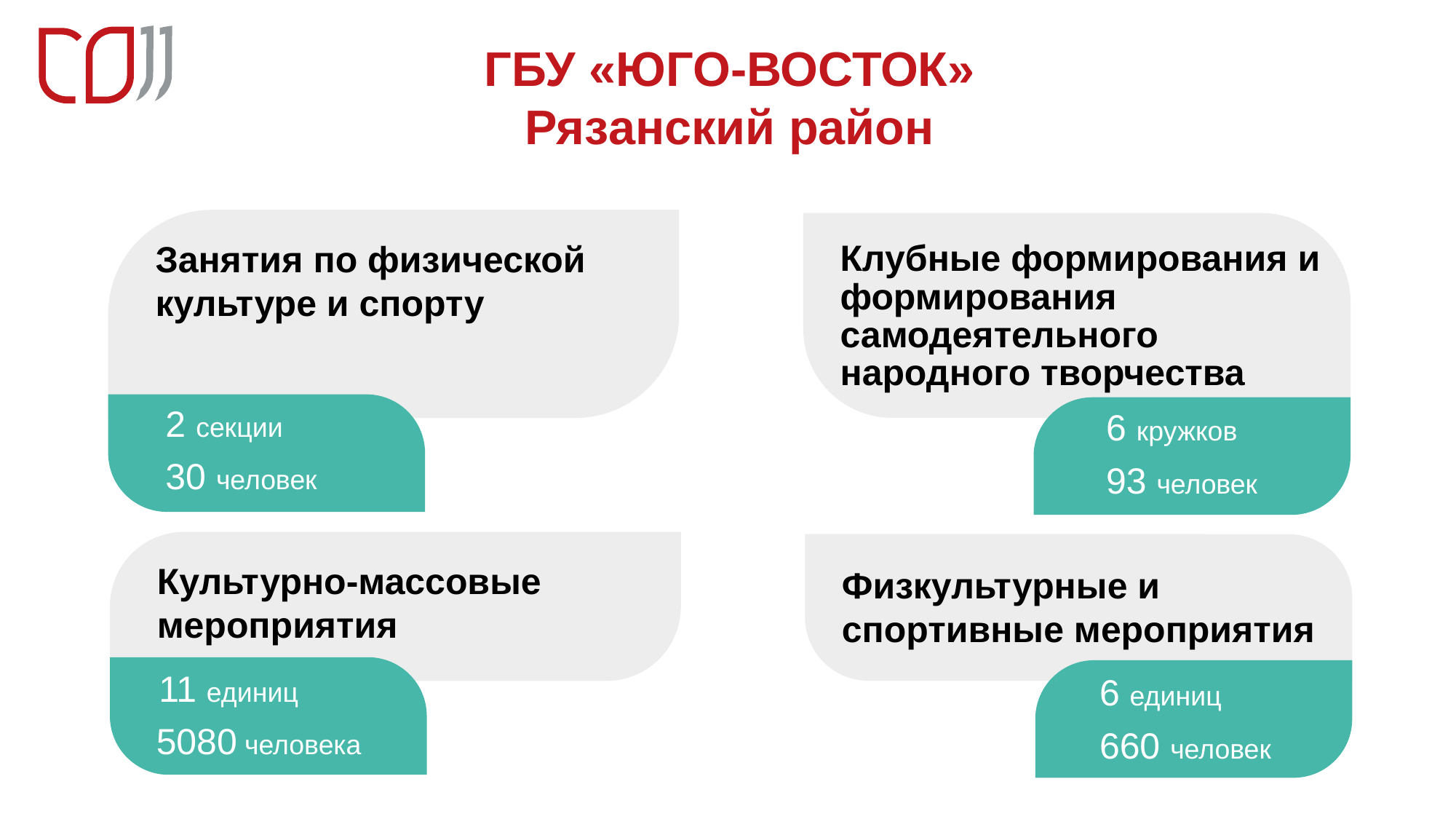

ГБУ «ЮГО-ВОСТОК»
Рязанский район

Занятия по физической культуре и спорту
Клубные формирования и формирования самодеятельного народного творчества

 2 секции
 30 человек

 6 кружков
 93 человек
Культурно-массовые мероприятия
Физкультурные и спортивные мероприятия

 11 единиц
 5080 человека
 6 единиц
 660 человек